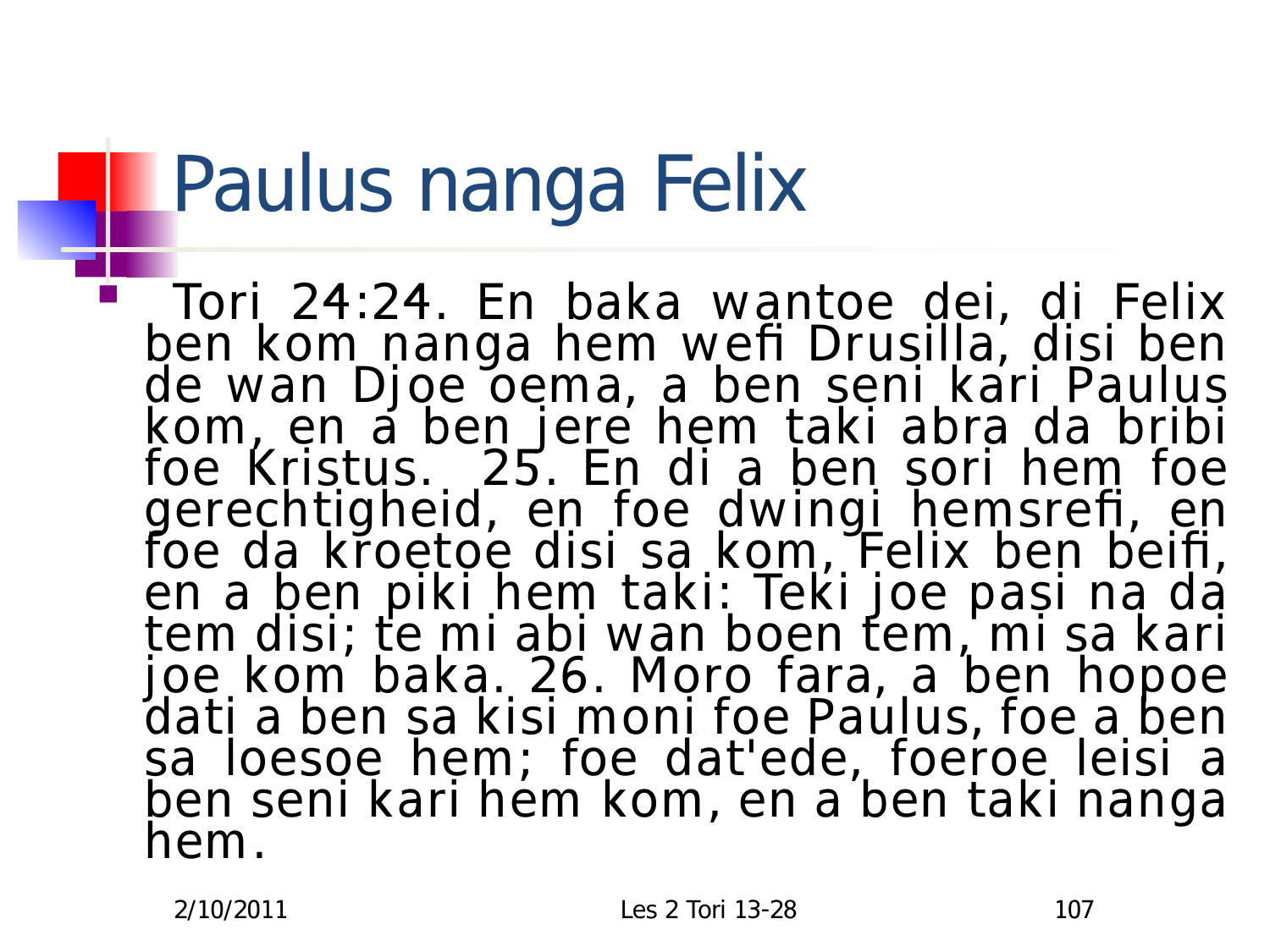

# Paulus nanga Felix
 Tori 24:24. En baka wantoe dei, di Felix ben kom nanga hem wefi Drusilla, disi ben de wan Djoe oema, a ben seni kari Paulus kom, en a ben jere hem taki abra da bribi foe Kristus.  25. En di a ben sori hem foe gerechtigheid, en foe dwingi hemsrefi, en foe da kroetoe disi sa kom, Felix ben beifi, en a ben piki hem taki: Teki joe pasi na da tem disi; te mi abi wan boen tem, mi sa kari joe kom baka. 26. Moro fara, a ben hopoe dati a ben sa kisi moni foe Paulus, foe a ben sa loesoe hem; foe dat'ede, foeroe leisi a ben seni kari hem kom, en a ben taki nanga hem.
2/10/2011
Les 2 Tori 13-28
107